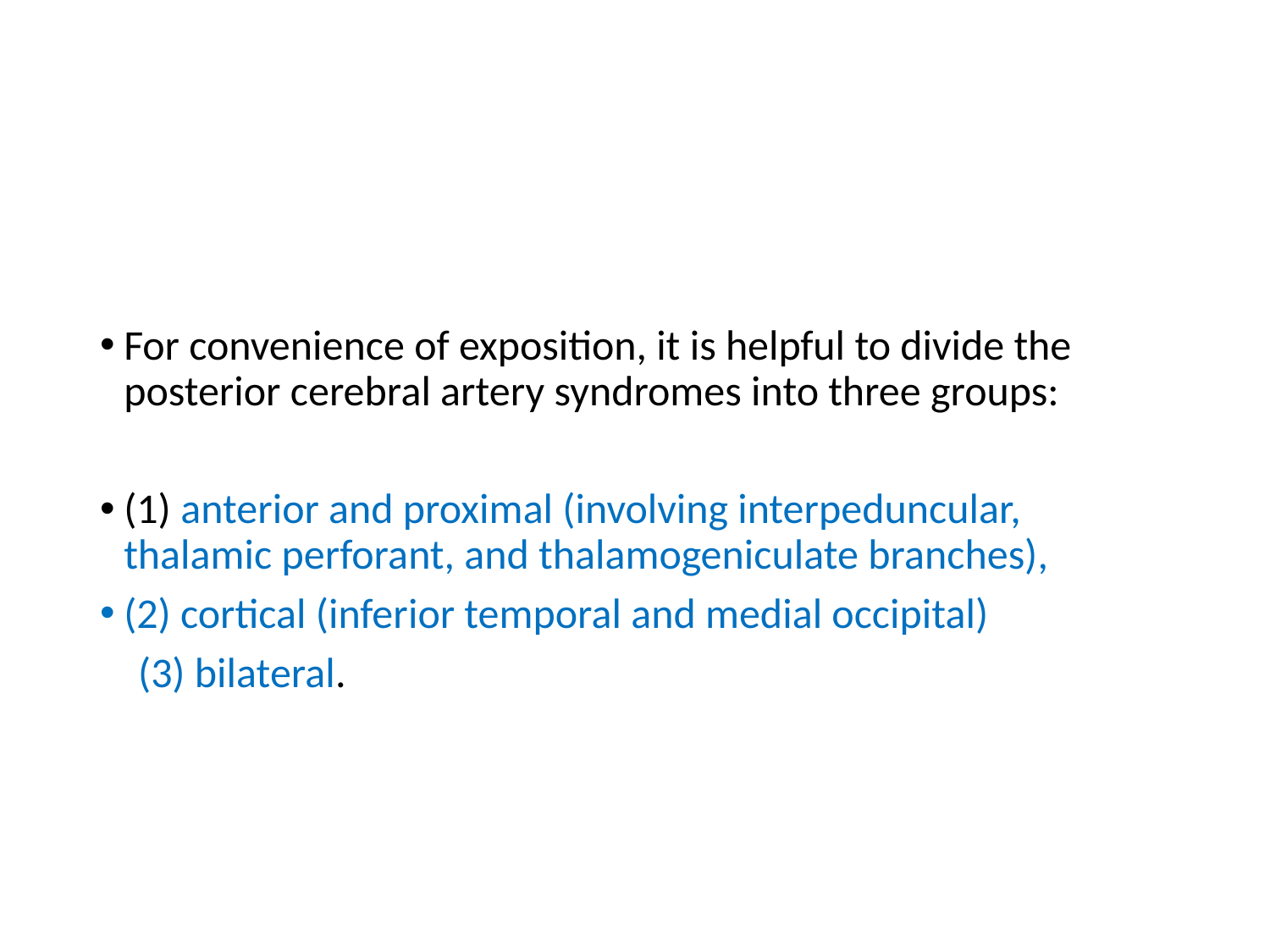

#

For convenience of exposition, it is helpful to divide the posterior cerebral artery syndromes into three groups:

(1) anterior and proximal (involving interpeduncular, thalamic perforant, and thalamogeniculate branches),
(2) cortical (inferior temporal and medial occipital)
    (3) bilateral.